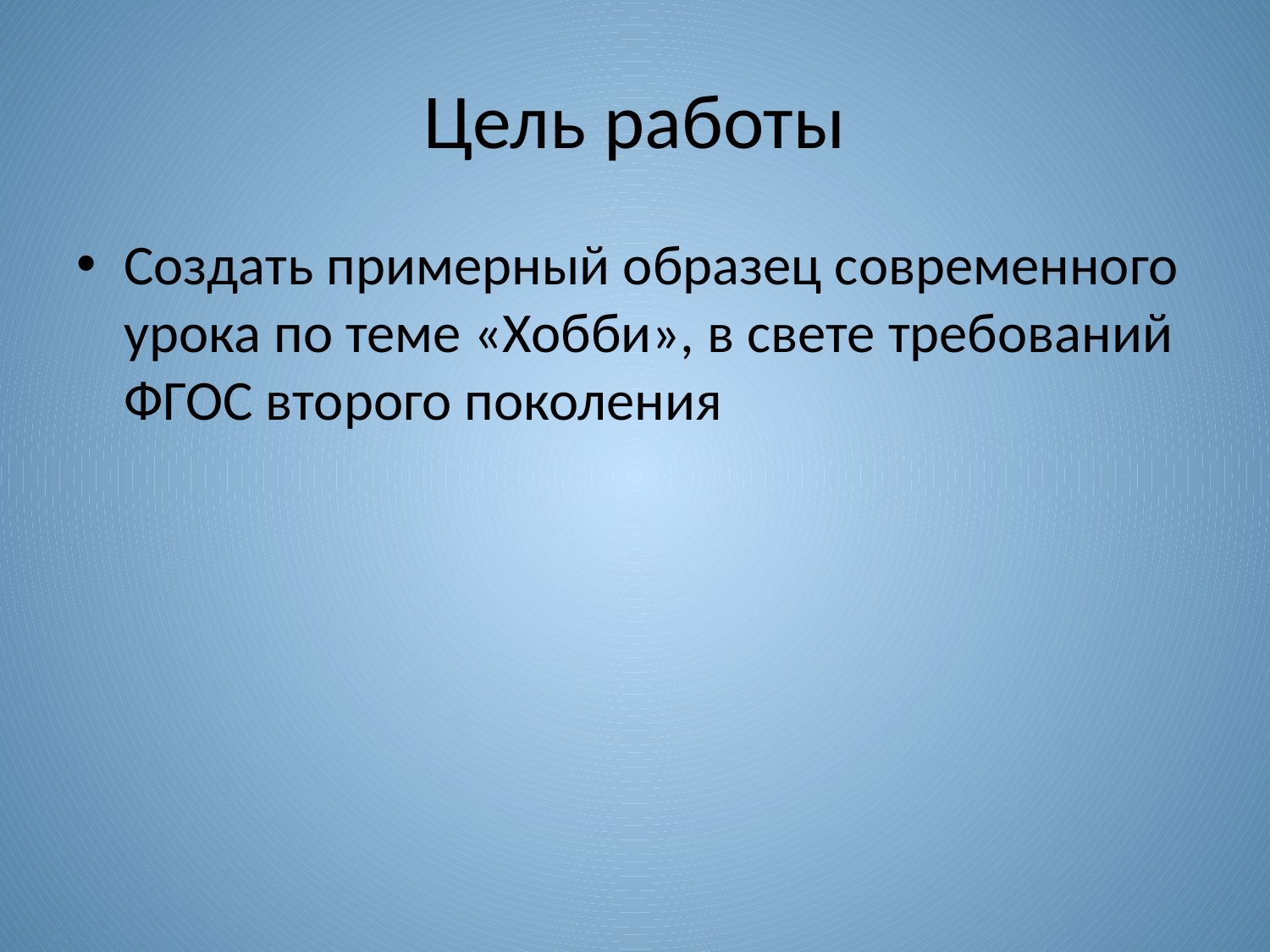

# Цель работы
Создать примерный образец современного урока по теме «Хобби», в свете требований ФГОС второго поколения